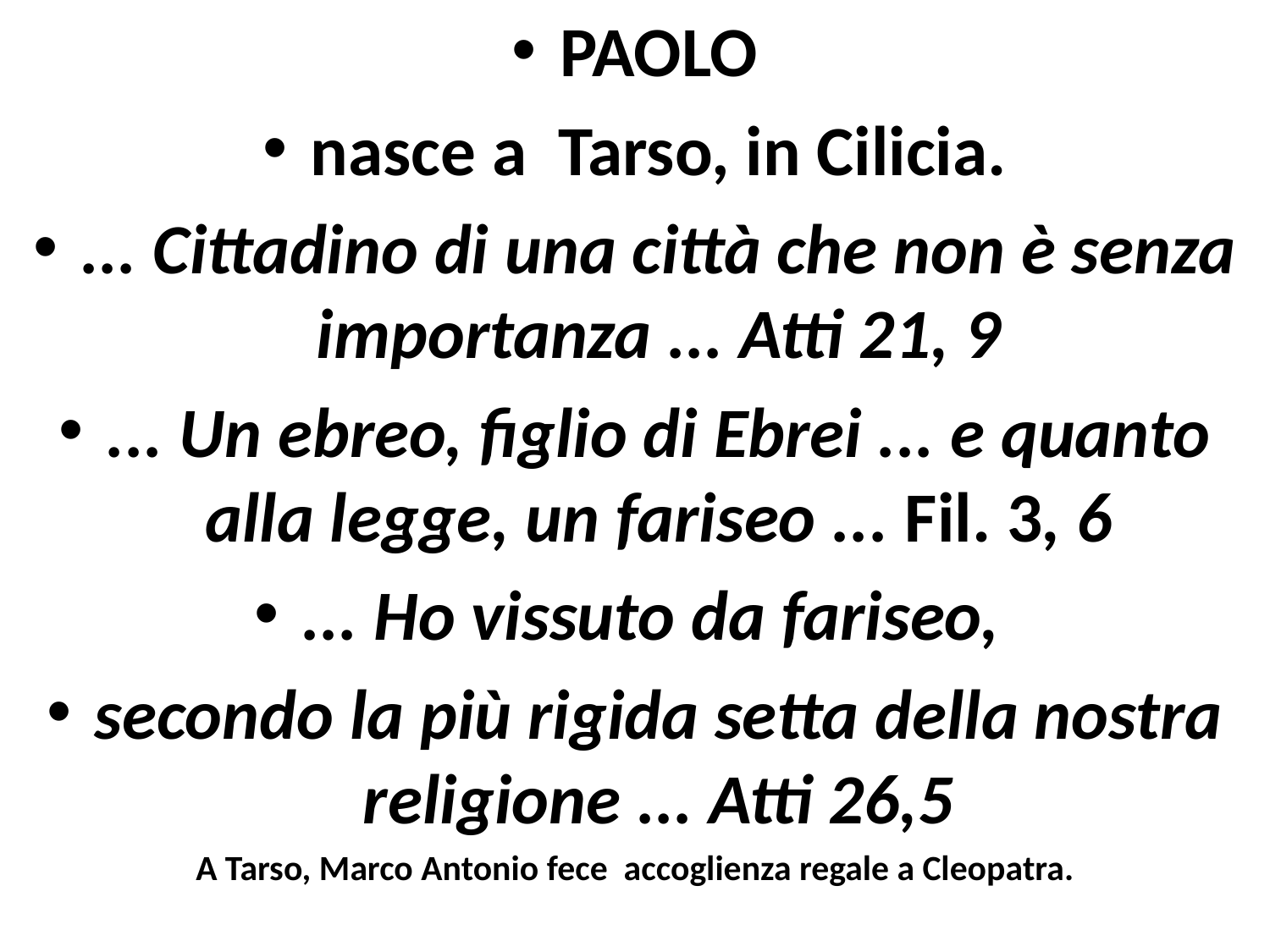

PAOLO
nasce a  Tarso, in Cilicia.
... Cittadino di una città che non è senza importanza ... Atti 21, 9
... Un ebreo, figlio di Ebrei ... e quanto alla legge, un fariseo ... Fil. 3, 6
... Ho vissuto da fariseo,
secondo la più rigida setta della nostra religione ... Atti 26,5
A Tarso, Marco Antonio fece  accoglienza regale a Cleopatra.
#